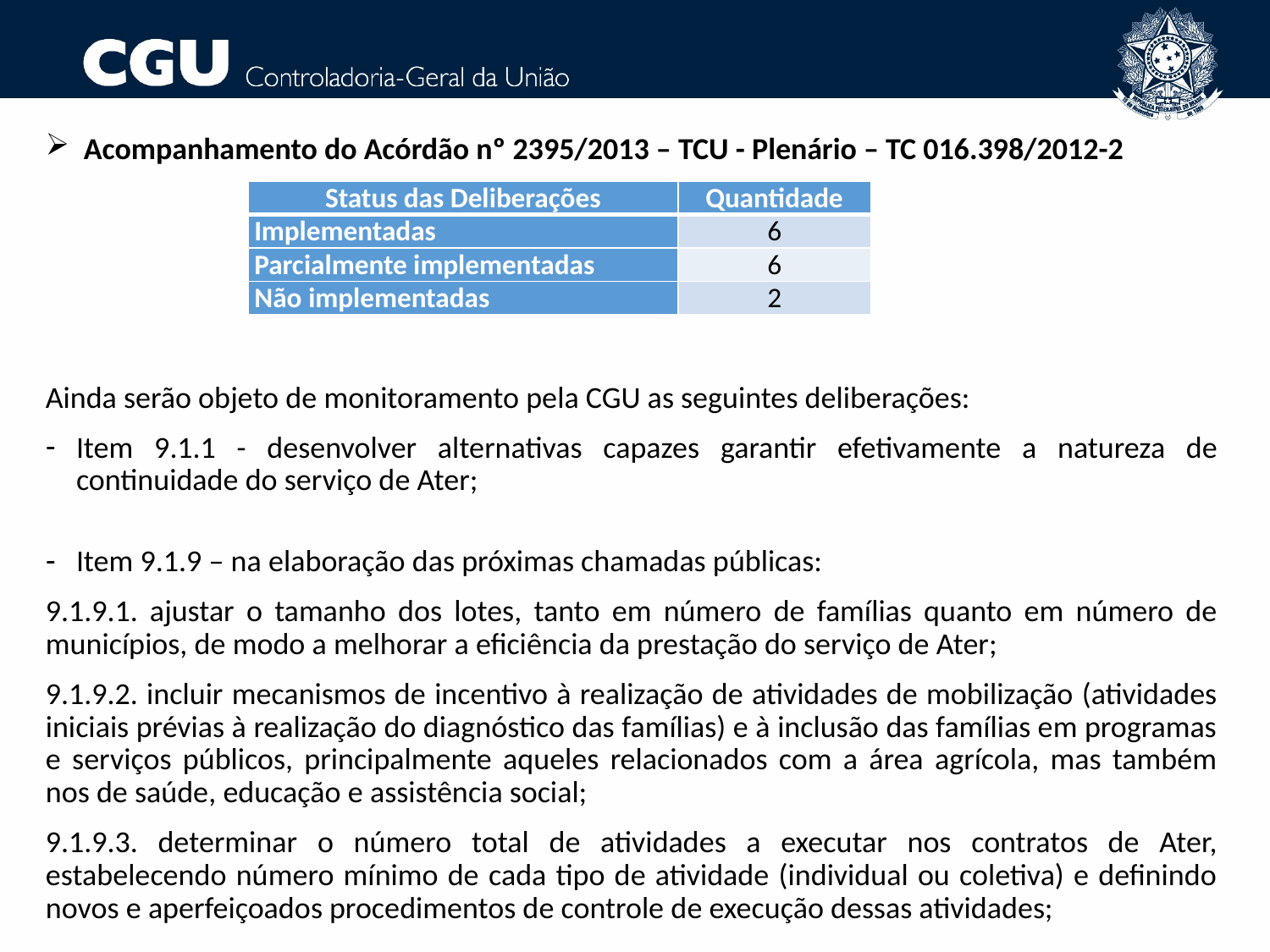

Acompanhamento do Acórdão nº 2395/2013 – TCU - Plenário – TC 016.398/2012-2

Ainda serão objeto de monitoramento pela CGU as seguintes deliberações:
Item 9.1.1 - desenvolver alternativas capazes garantir efetivamente a natureza de continuidade do serviço de Ater;

Item 9.1.9 – na elaboração das próximas chamadas públicas:
9.1.9.1. ajustar o tamanho dos lotes, tanto em número de famílias quanto em número de municípios, de modo a melhorar a eficiência da prestação do serviço de Ater;
9.1.9.2. incluir mecanismos de incentivo à realização de atividades de mobilização (atividades iniciais prévias à realização do diagnóstico das famílias) e à inclusão das famílias em programas e serviços públicos, principalmente aqueles relacionados com a área agrícola, mas também nos de saúde, educação e assistência social;
9.1.9.3. determinar o número total de atividades a executar nos contratos de Ater, estabelecendo número mínimo de cada tipo de atividade (individual ou coletiva) e definindo novos e aperfeiçoados procedimentos de controle de execução dessas atividades;

| Status das Deliberações | Quantidade |
| --- | --- |
| Implementadas | 6 |
| Parcialmente implementadas | 6 |
| Não implementadas | 2 |